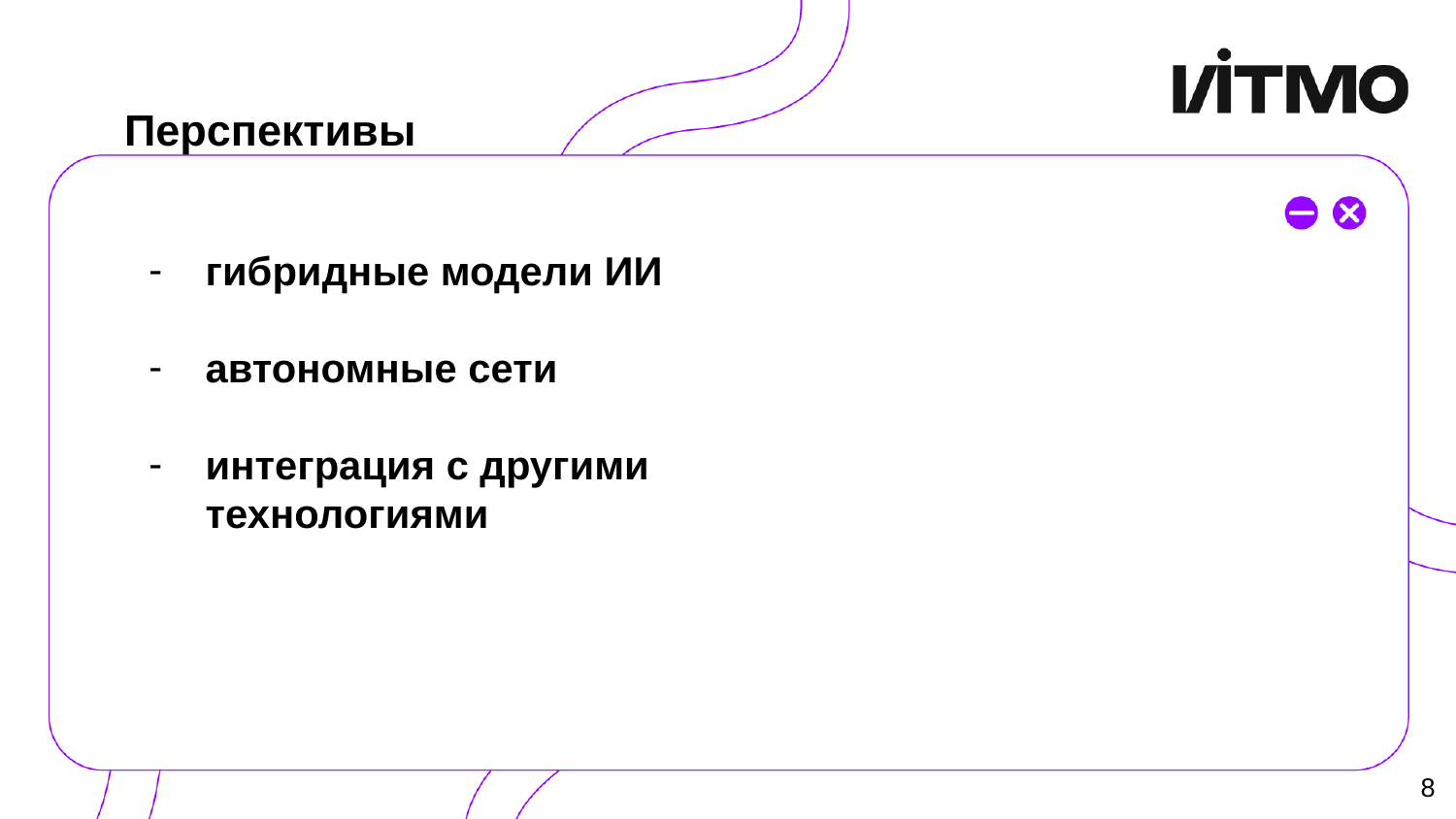

# Перспективы

гибридные модели ИИ

автономные сети

интеграция с другими технологиями

8